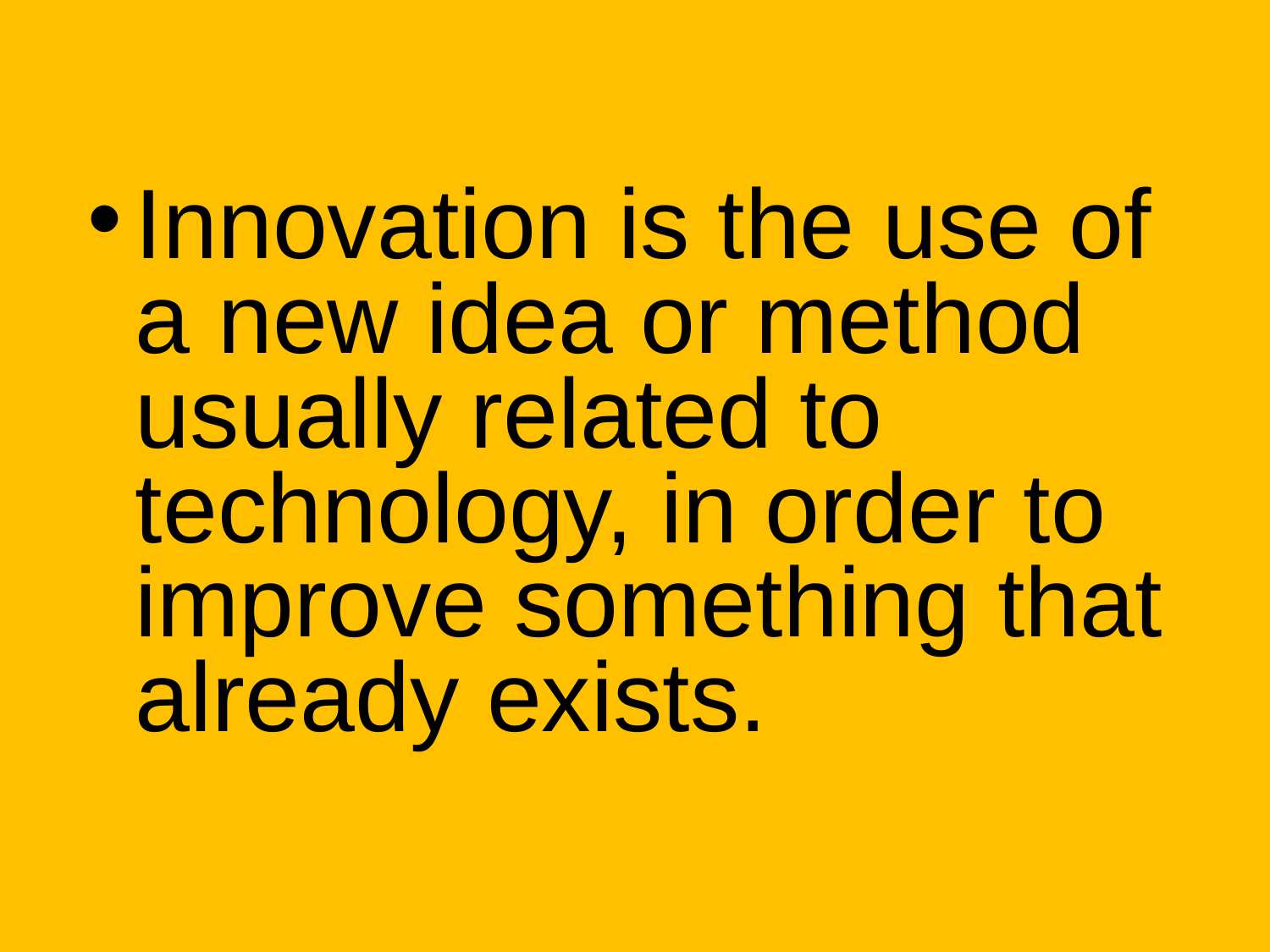

Innovation is the use of a new idea or method usually related to technology, in order to improve something that already exists.